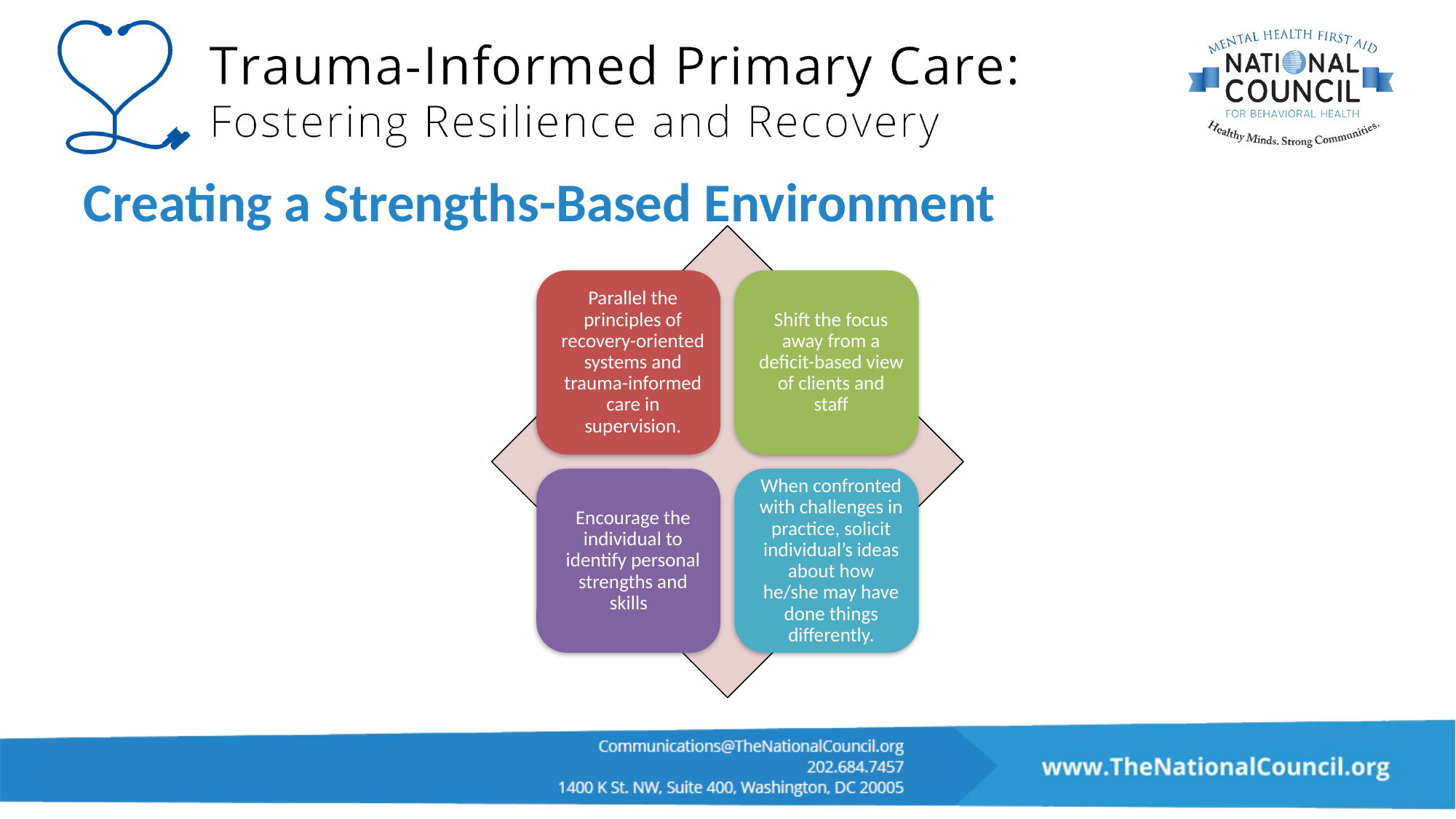

# Creating a Strengths-Based Environment
Parallel the principles of recovery-oriented systems and trauma-informed care in supervision.
Shift the focus away from a deficit-based view of clients and staff
Encourage the individual to identify personal strengths and skills
When confronted with challenges in practice, solicit individual’s ideas about how he/she may have done things differently.